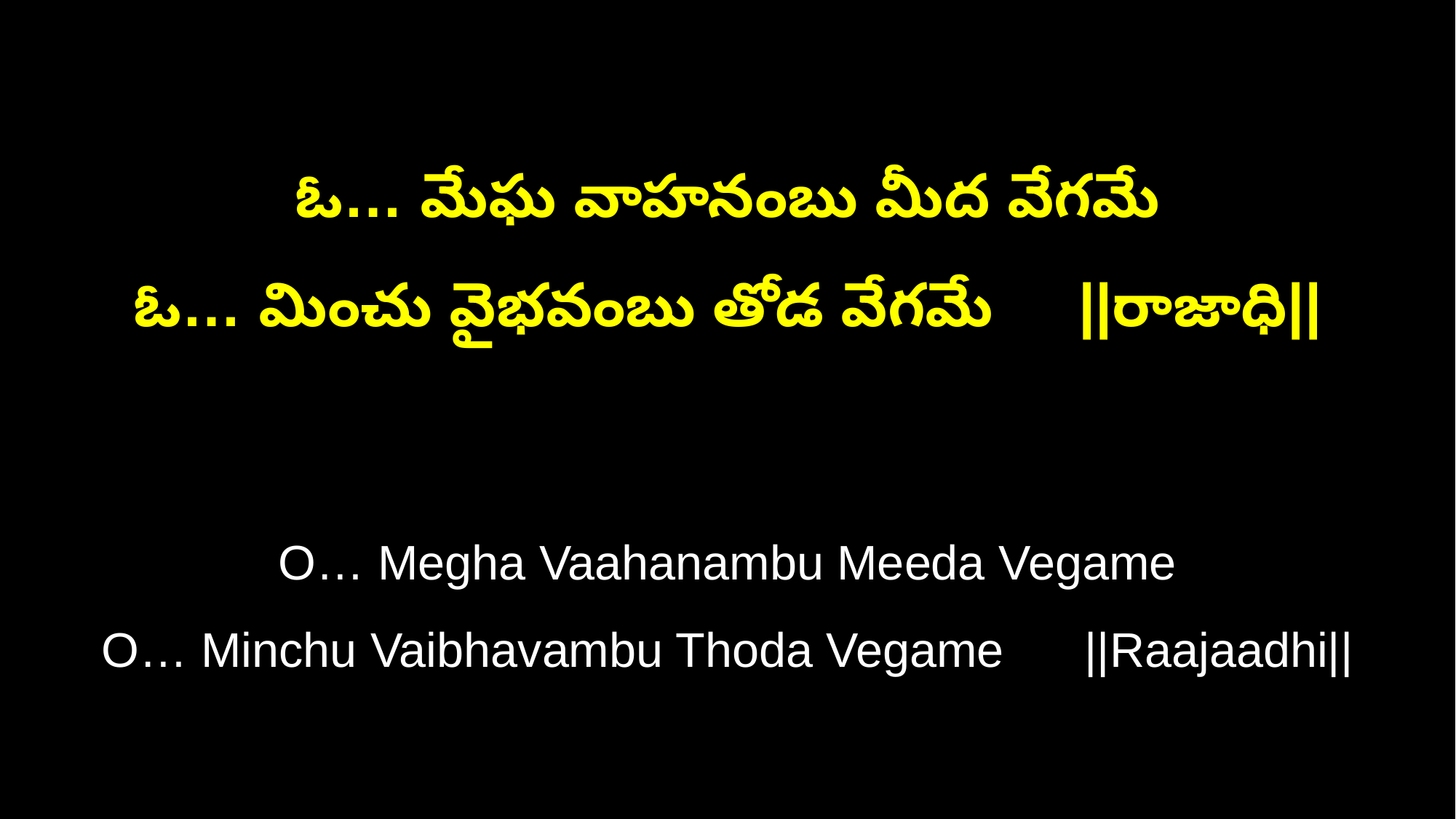

ఓ… మేఘ వాహనంబు మీద వేగమే
ఓ… మించు వైభవంబు తోడ వేగమే     ||రాజాధి||
O… Megha Vaahanambu Meeda Vegame
O… Minchu Vaibhavambu Thoda Vegame      ||Raajaadhi||